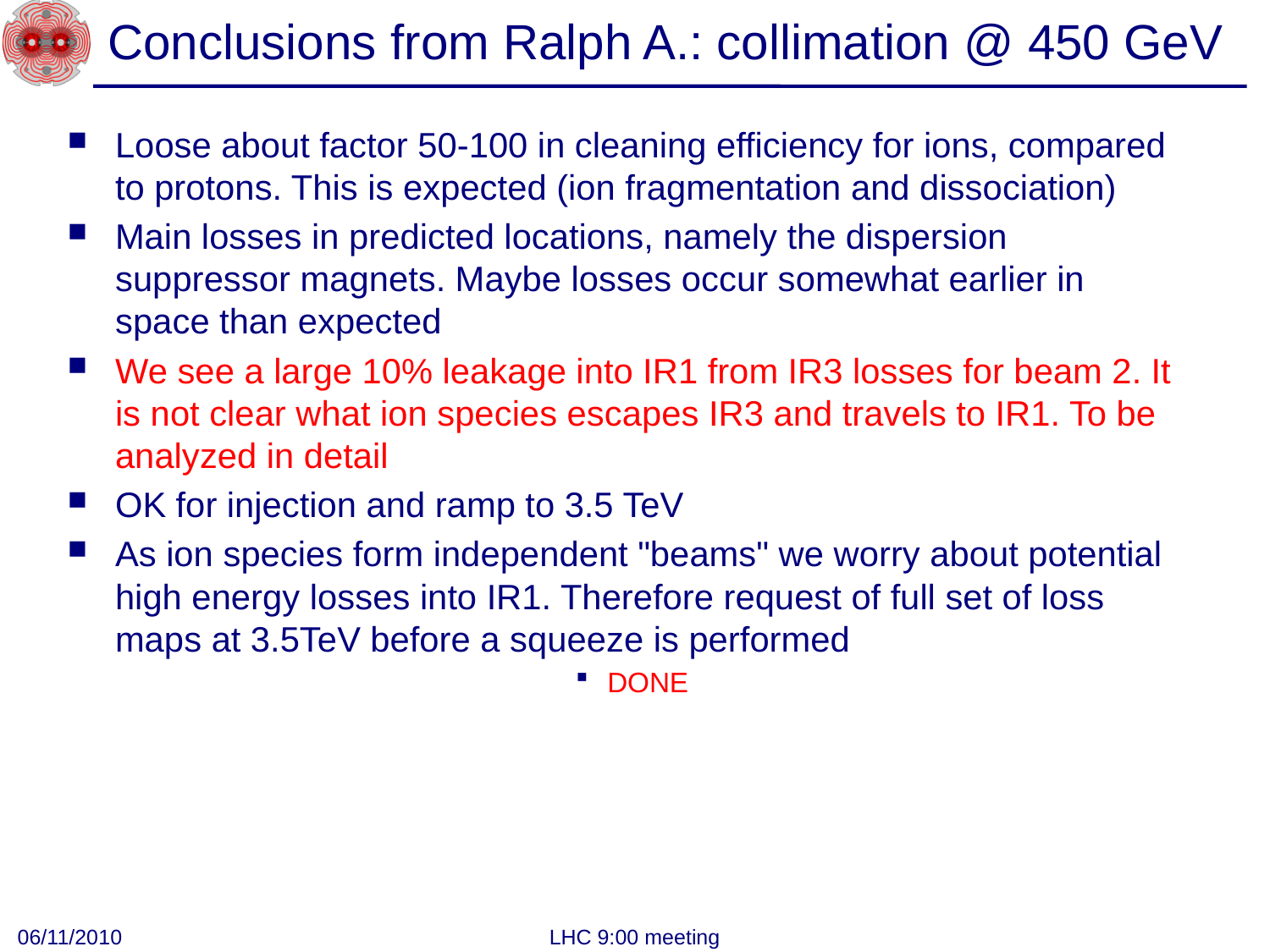

# Conclusions from Ralph A.: collimation @ 450 GeV
Loose about factor 50-100 in cleaning efficiency for ions, compared to protons. This is expected (ion fragmentation and dissociation)
Main losses in predicted locations, namely the dispersion suppressor magnets. Maybe losses occur somewhat earlier in space than expected
We see a large 10% leakage into IR1 from IR3 losses for beam 2. It is not clear what ion species escapes IR3 and travels to IR1. To be analyzed in detail
OK for injection and ramp to 3.5 TeV
As ion species form independent "beams" we worry about potential high energy losses into IR1. Therefore request of full set of loss maps at 3.5TeV before a squeeze is performed
DONE
06/11/2010

LHC 9:00 meeting